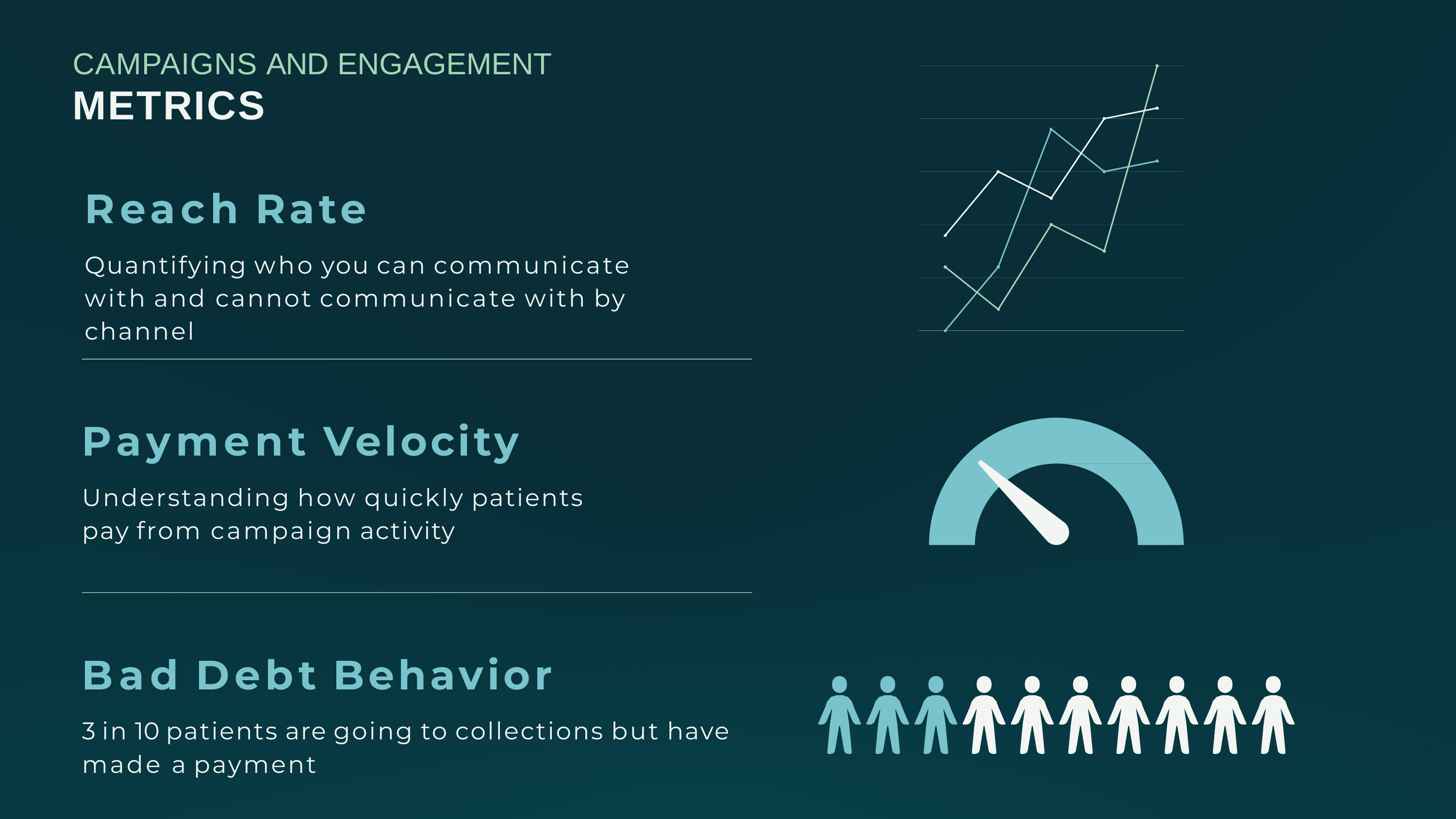

CAMPAIGNS AND ENGAGEMENT

# METRICS
Reach Rate
Quantifying who you can communicate with and cannot communicate with by channel

Payment Velocity
Understanding how quickly patients pay from campaign activity

Bad Debt Behavior
3 in 10 patients are going to collections but have made a payment